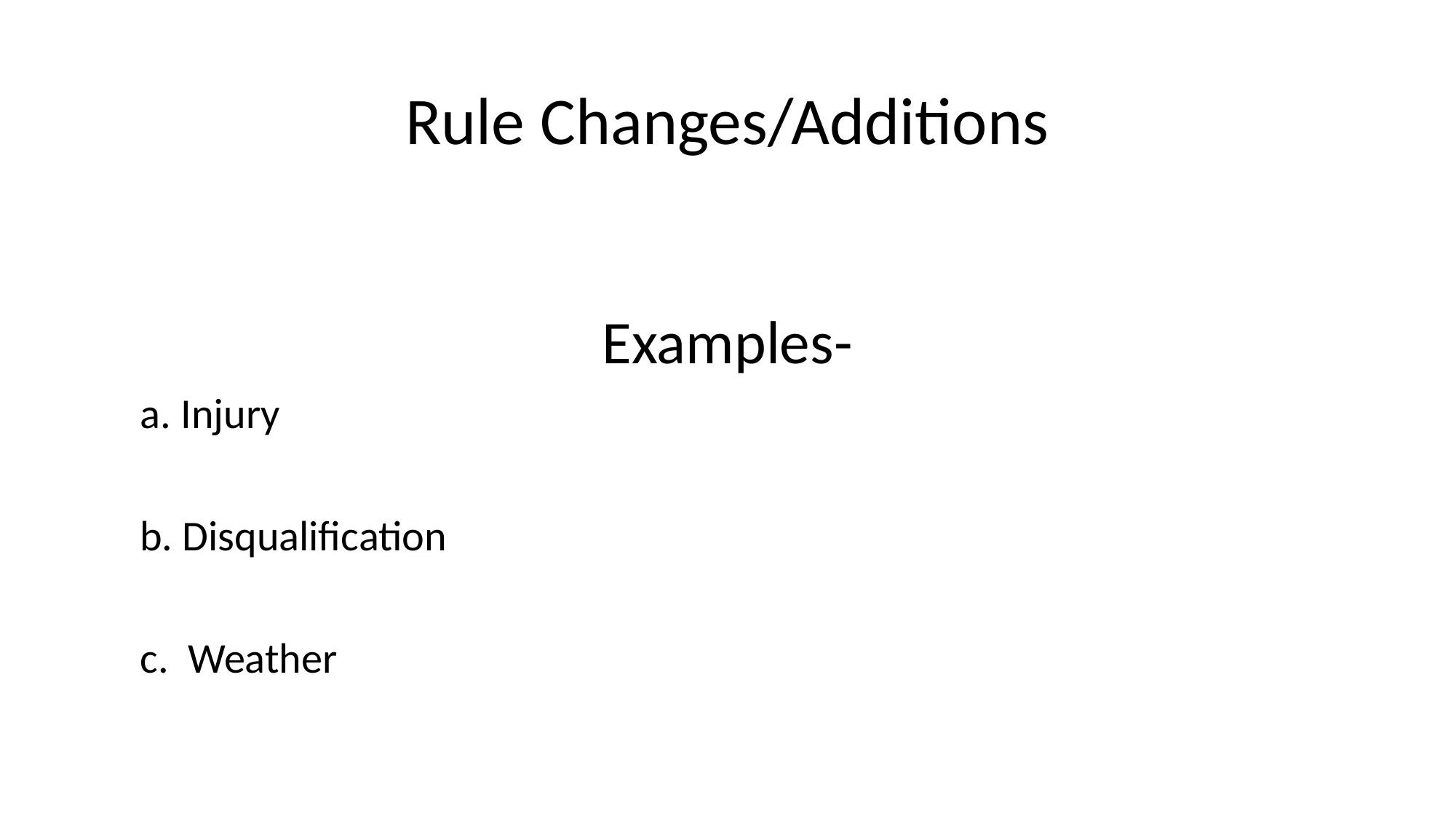

# Rule Changes/Additions

Examples-
   a. Injury

   b. Disqualification

   c.  Weather